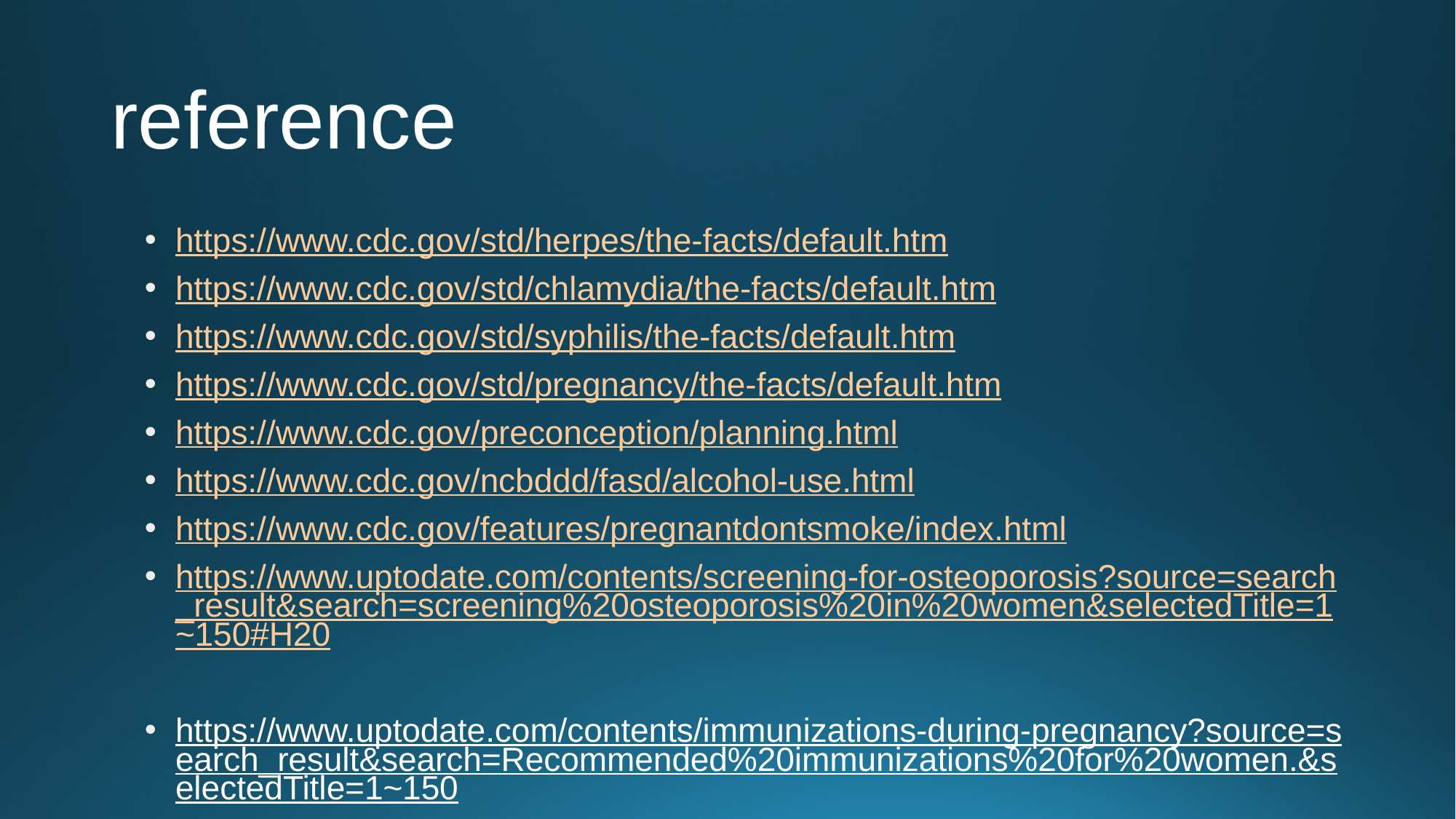

# reference
https://www.cdc.gov/std/herpes/the-facts/default.htm
https://www.cdc.gov/std/chlamydia/the-facts/default.htm
https://www.cdc.gov/std/syphilis/the-facts/default.htm
https://www.cdc.gov/std/pregnancy/the-facts/default.htm
https://www.cdc.gov/preconception/planning.html
https://www.cdc.gov/ncbddd/fasd/alcohol-use.html
https://www.cdc.gov/features/pregnantdontsmoke/index.html
https://www.uptodate.com/contents/screening-for-osteoporosis?source=search_result&search=screening%20osteoporosis%20in%20women&selectedTitle=1~150#H20

https://www.uptodate.com/contents/immunizations-during-pregnancy?source=search_result&search=Recommended%20immunizations%20for%20women.&selectedTitle=1~150